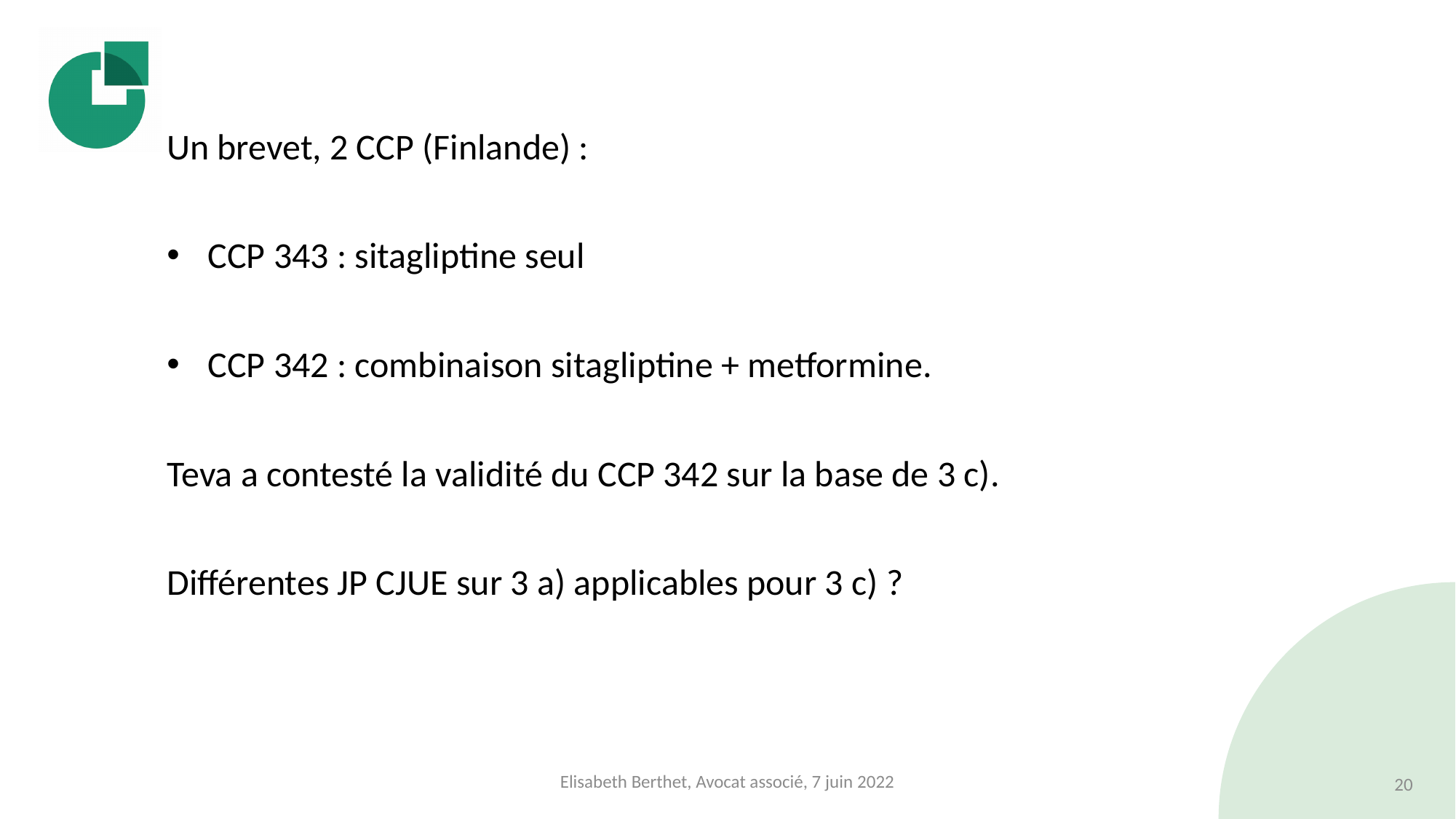

#
Un brevet, 2 CCP (Finlande) :

CCP 343 : sitagliptine seul

CCP 342 : combinaison sitagliptine + metformine.

Teva a contesté la validité du CCP 342 sur la base de 3 c).

Différentes JP CJUE sur 3 a) applicables pour 3 c) ?
Elisabeth Berthet, Avocat associé, 7 juin 2022
20